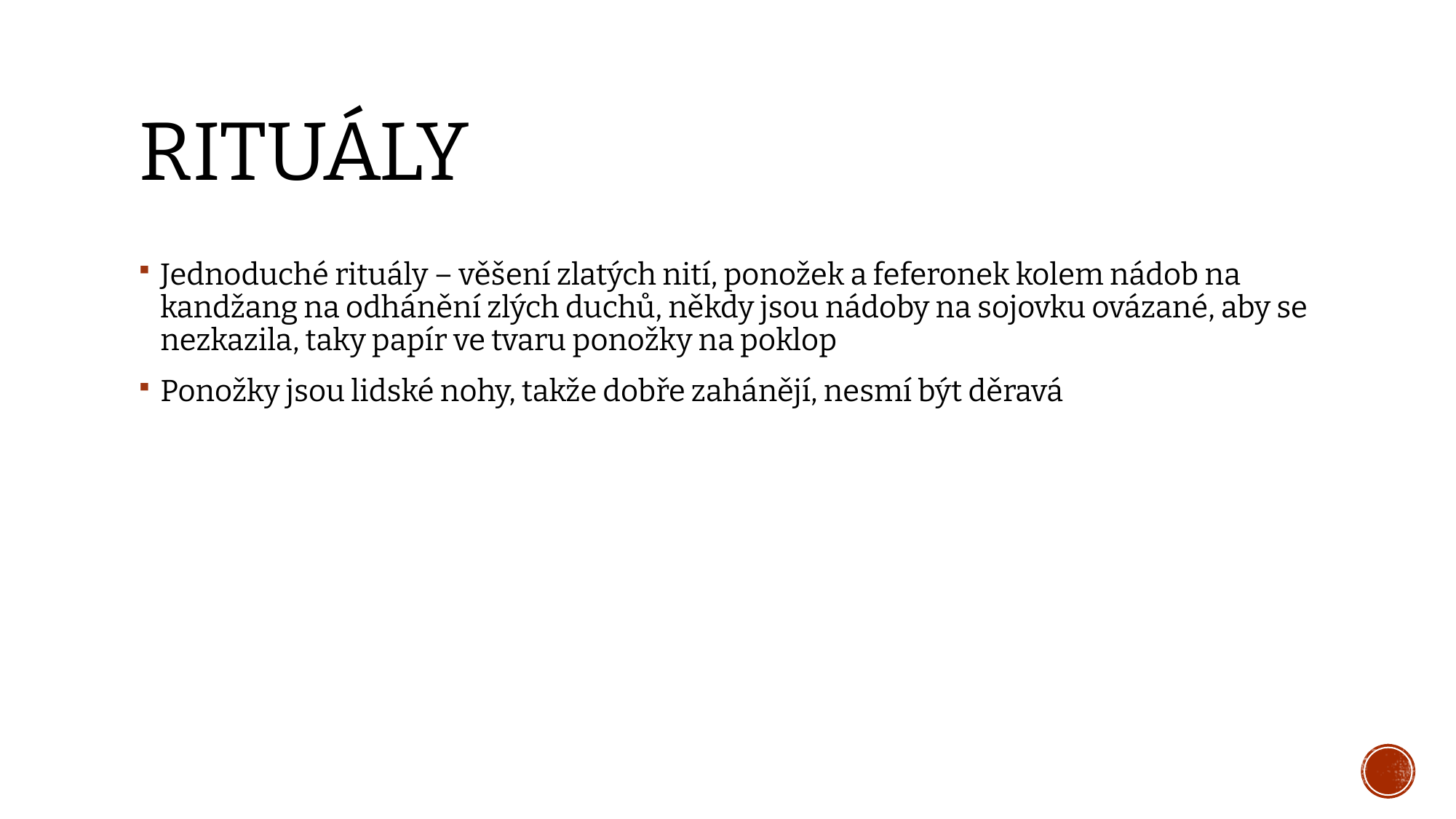

# rituály
Jednoduché rituály – věšení zlatých nití, ponožek a feferonek kolem nádob na kandžang na odhánění zlých duchů, někdy jsou nádoby na sojovku ovázané, aby se nezkazila, taky papír ve tvaru ponožky na poklop
Ponožky jsou lidské nohy, takže dobře zahánějí, nesmí být děravá